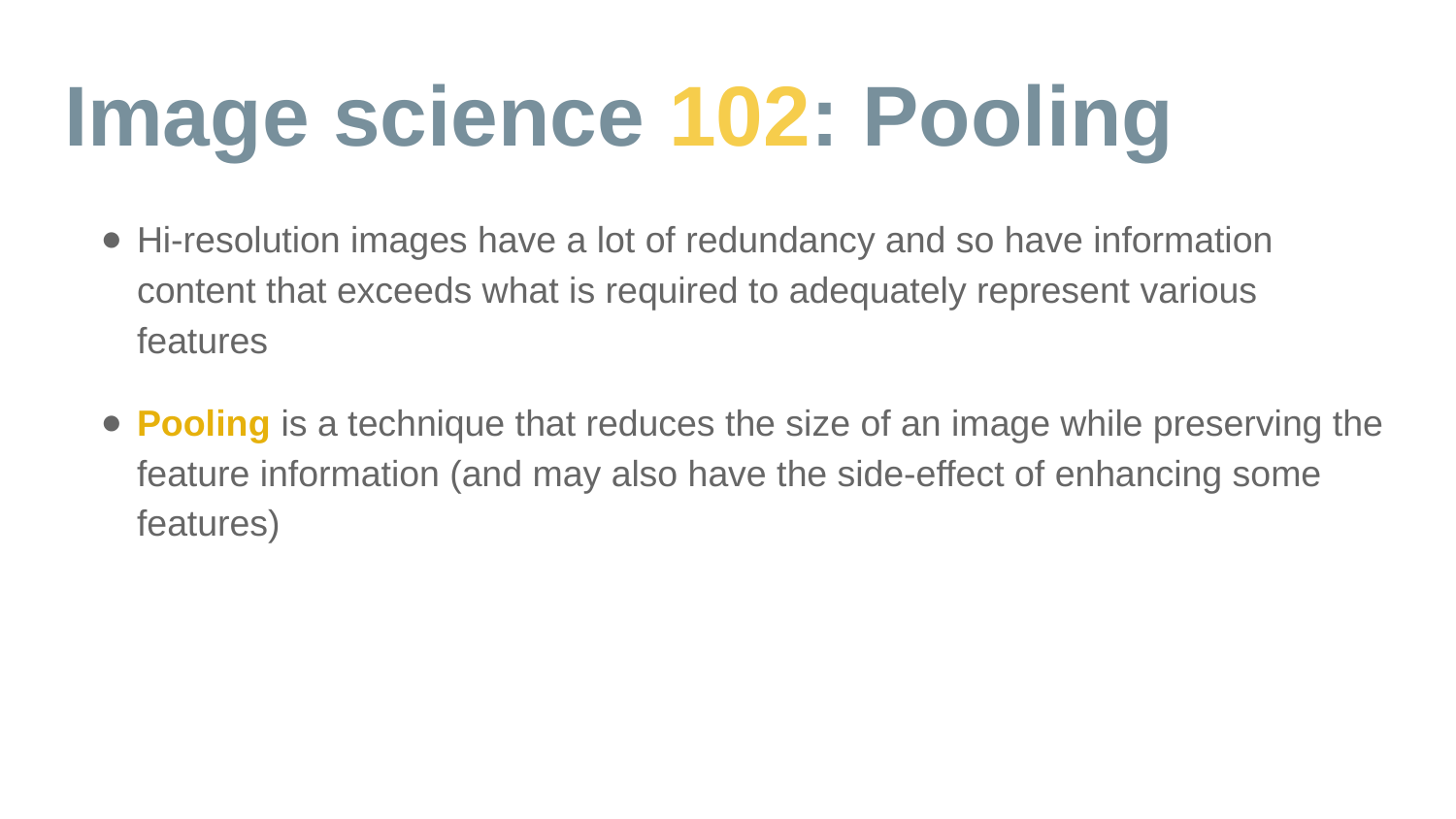

# Image science 102: Pooling
Hi-resolution images have a lot of redundancy and so have information content that exceeds what is required to adequately represent various features
Pooling is a technique that reduces the size of an image while preserving the feature information (and may also have the side-effect of enhancing some features)